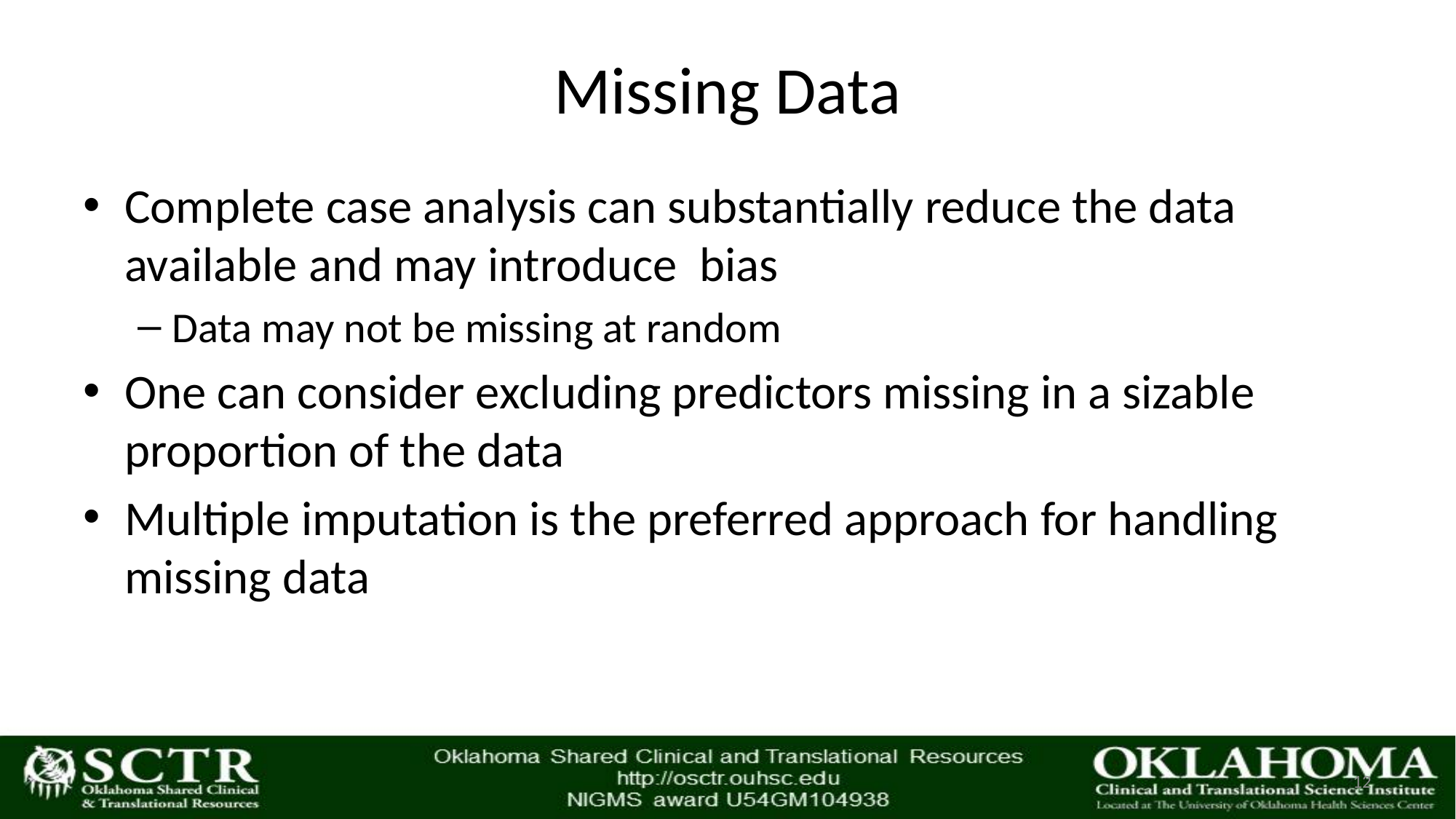

# Missing Data
Complete case analysis can substantially reduce the data available and may introduce  bias
Data may not be missing at random
One can consider excluding predictors missing in a sizable proportion of the data
Multiple imputation is the preferred approach for handling missing data
12